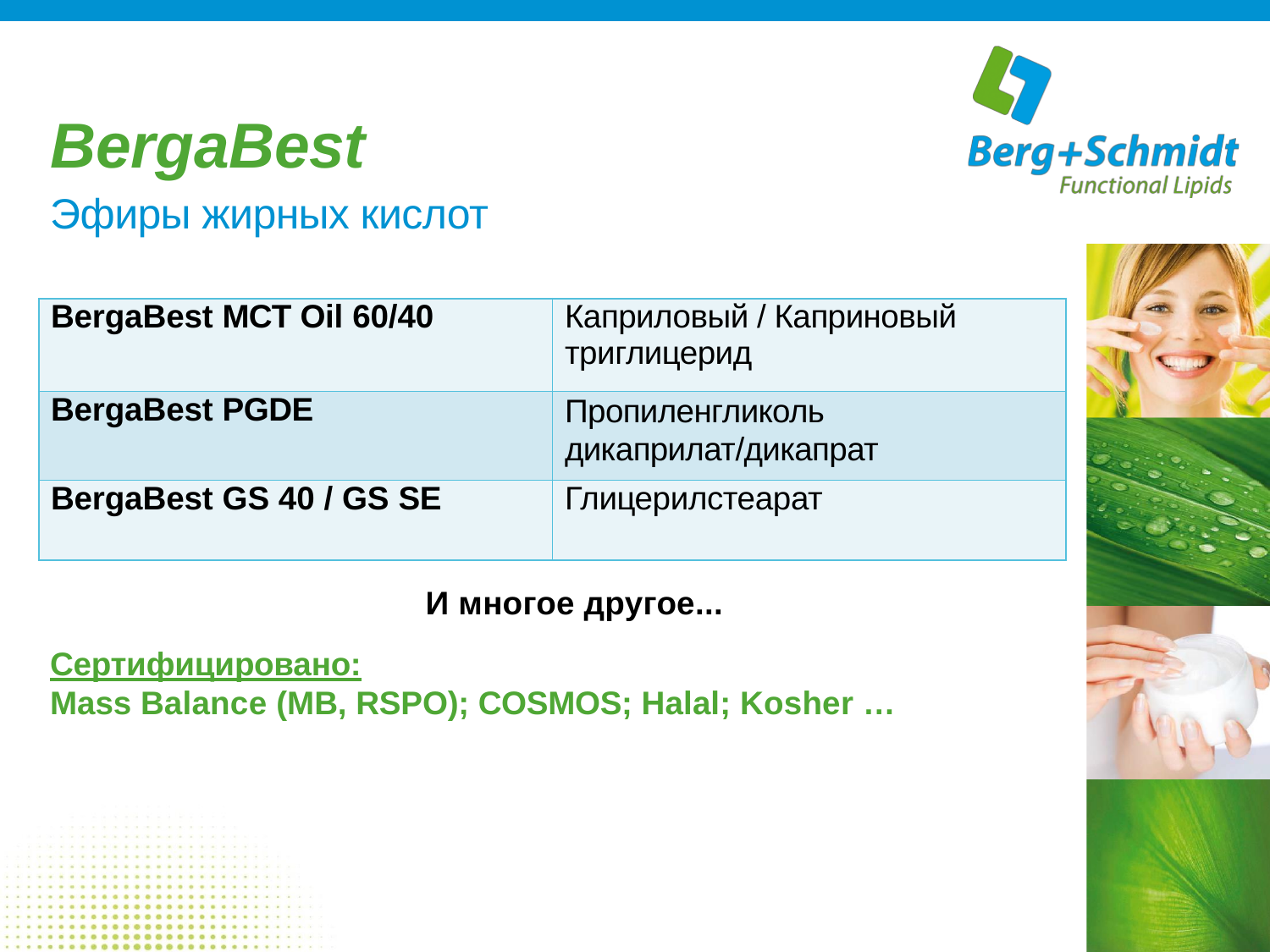

# BergaBest
Эфиры жирных кислот

| BergaBest MCT Oil 60/40 | Каприловый / Каприновый триглицерид |
| --- | --- |
| BergaBest PGDE | Пропиленгликоль дикаприлат/дикапрат |
| BergaBest GS 40 / GS SE | Глицерилстеарат |
И многое другое...
Сертифицировано:
Mass Balance (MB, RSPO); COSMOS; Halal; Kosher …

8